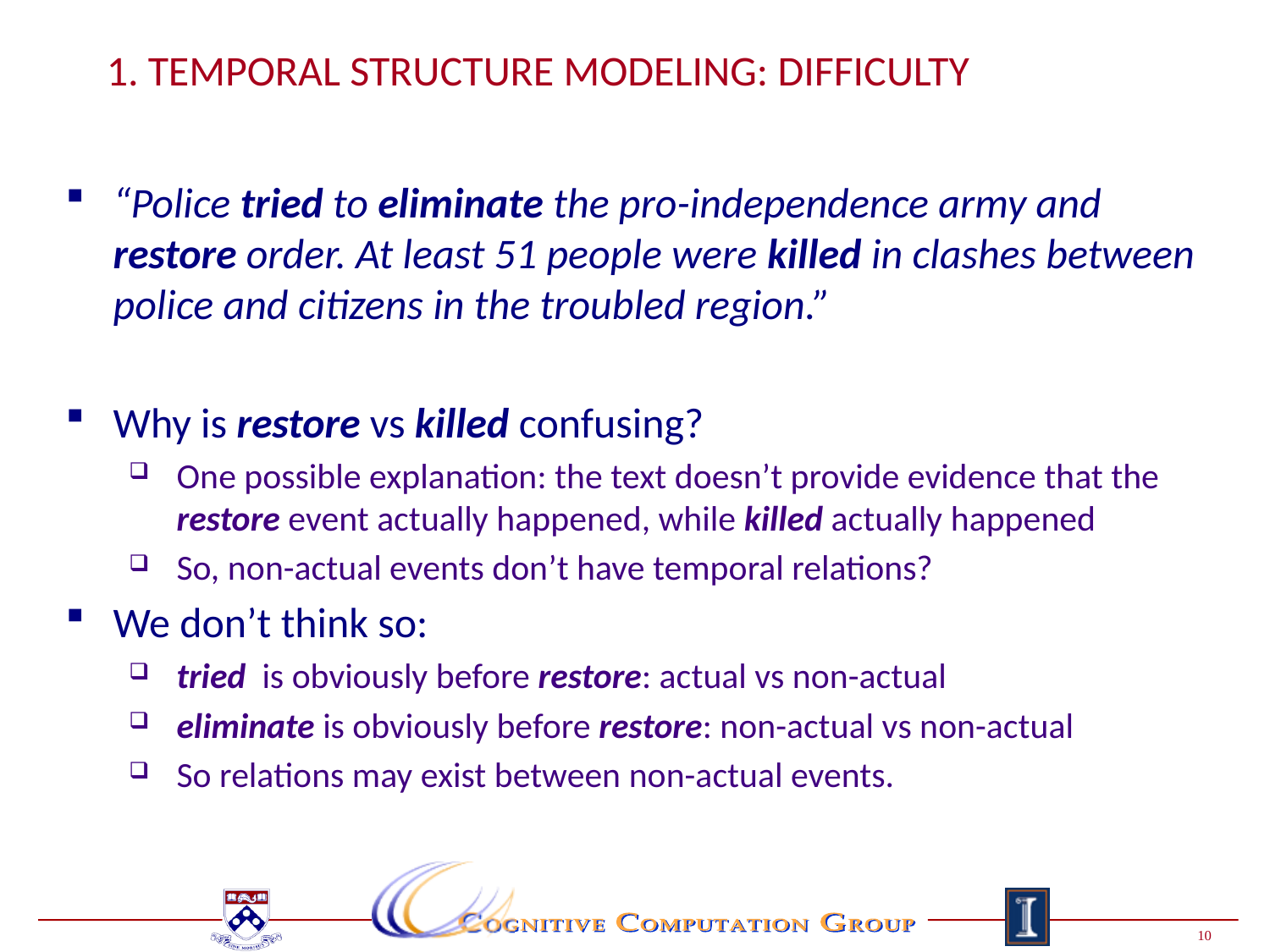

# 1. Temporal Structure Modeling: Difficulty
“Police tried to eliminate the pro-independence army and restore order. At least 51 people were killed in clashes between police and citizens in the troubled region.”

Why is restore vs killed confusing?
One possible explanation: the text doesn’t provide evidence that the restore event actually happened, while killed actually happened
So, non-actual events don’t have temporal relations?
We don’t think so:
tried  is obviously before restore: actual vs non-actual
eliminate is obviously before restore: non-actual vs non-actual
So relations may exist between non-actual events.